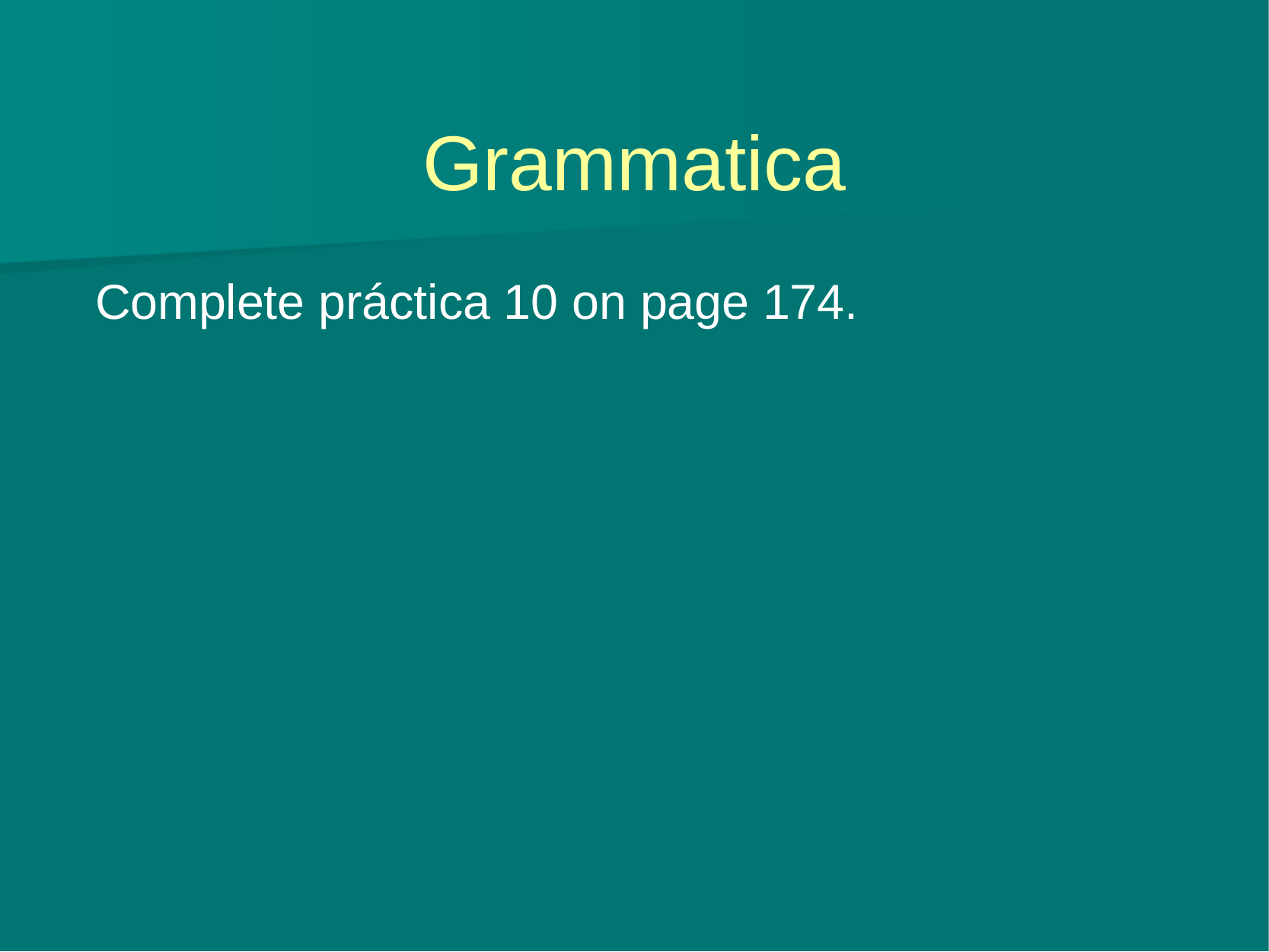

# Grammatica
Complete práctica 10 on page 174.